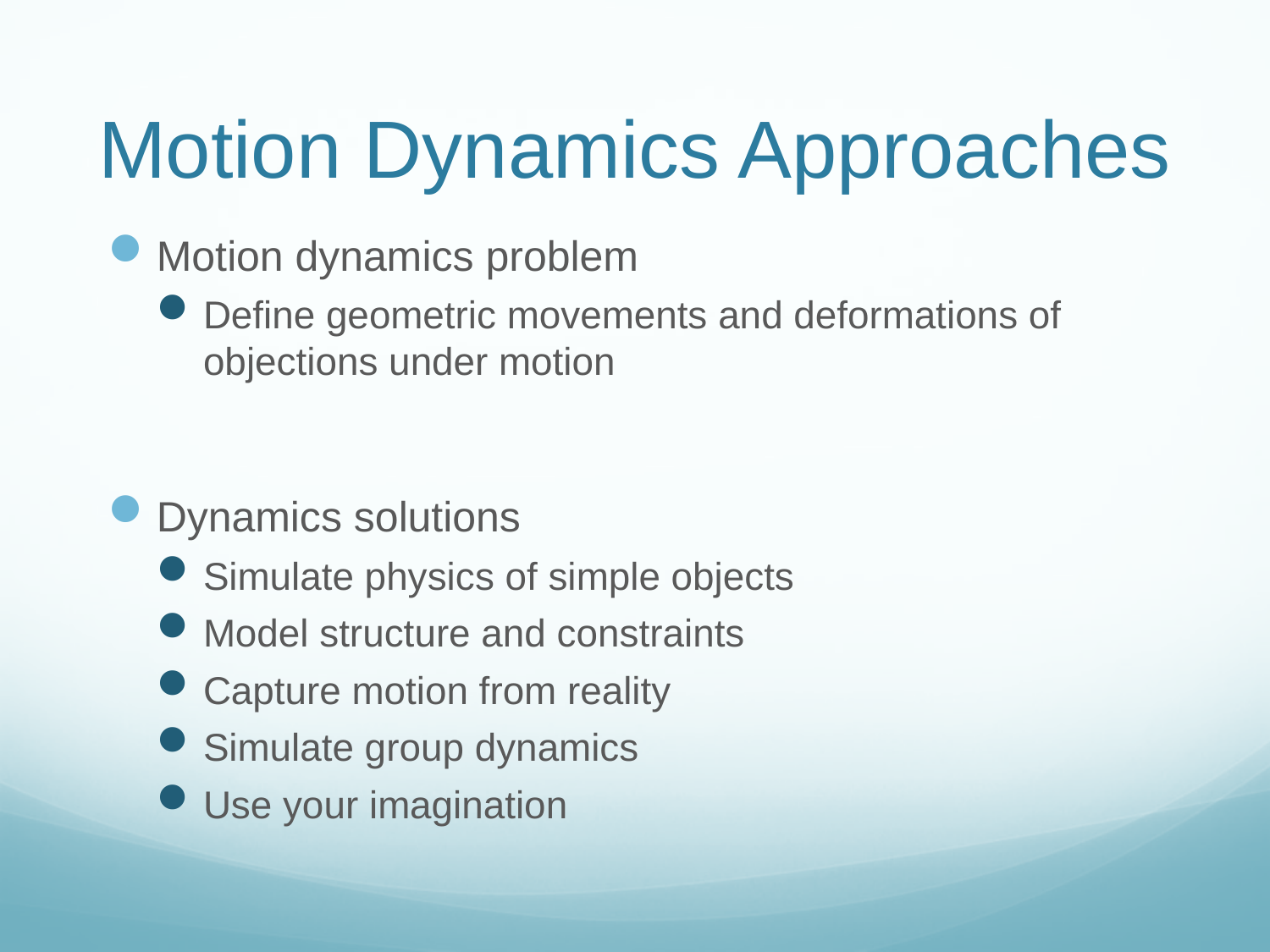

# Motion Dynamics Approaches
Motion dynamics problem
Define geometric movements and deformations of objections under motion

Dynamics solutions
Simulate physics of simple objects
Model structure and constraints
Capture motion from reality
Simulate group dynamics
Use your imagination